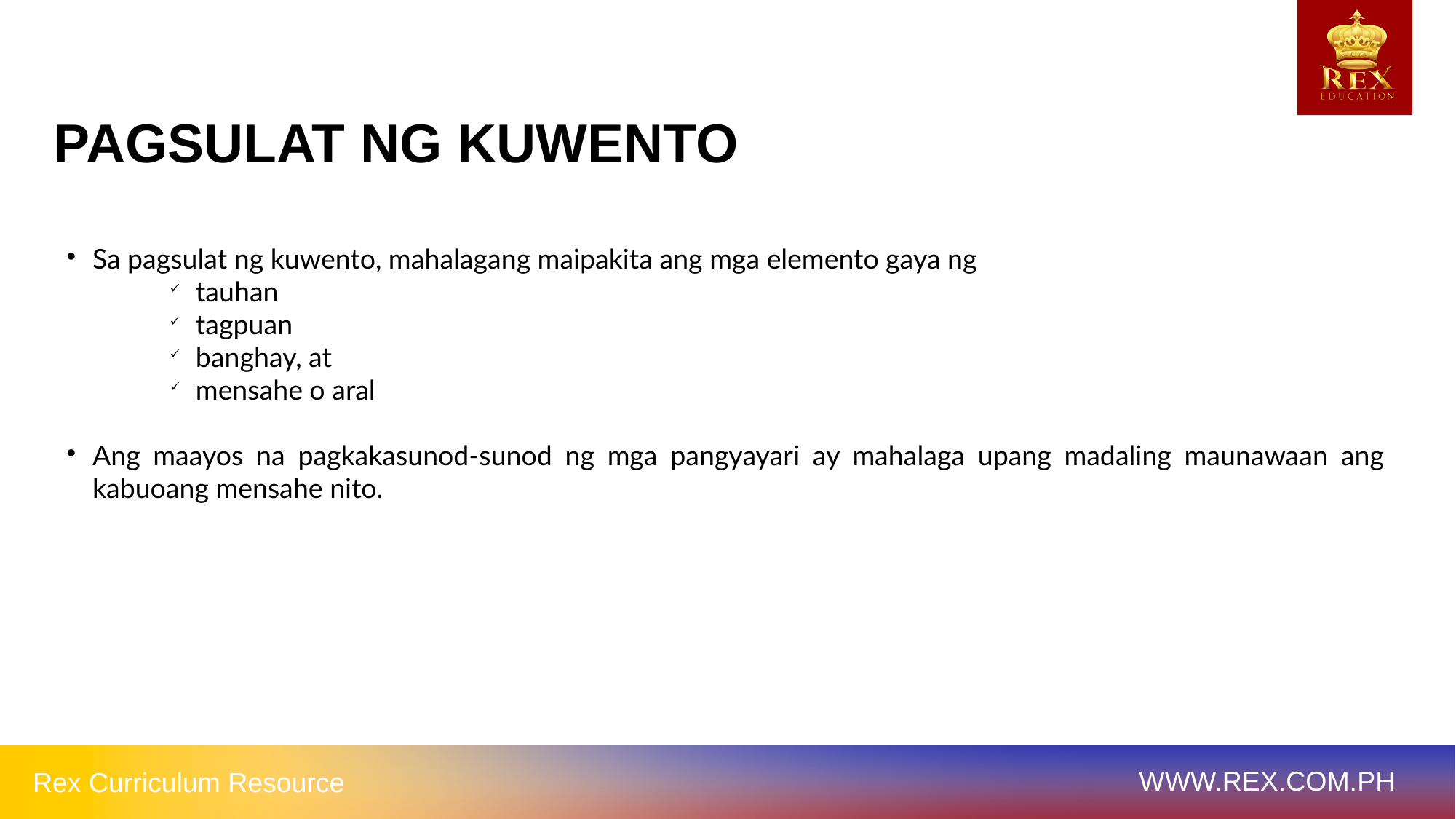

PAGSULAT NG KUWENTO
Sa pagsulat ng kuwento, mahalagang maipakita ang mga elemento gaya ng
tauhan
tagpuan
banghay, at
mensahe o aral

Ang maayos na pagkakasunod-sunod ng mga pangyayari ay mahalaga upang madaling maunawaan ang kabuoang mensahe nito.